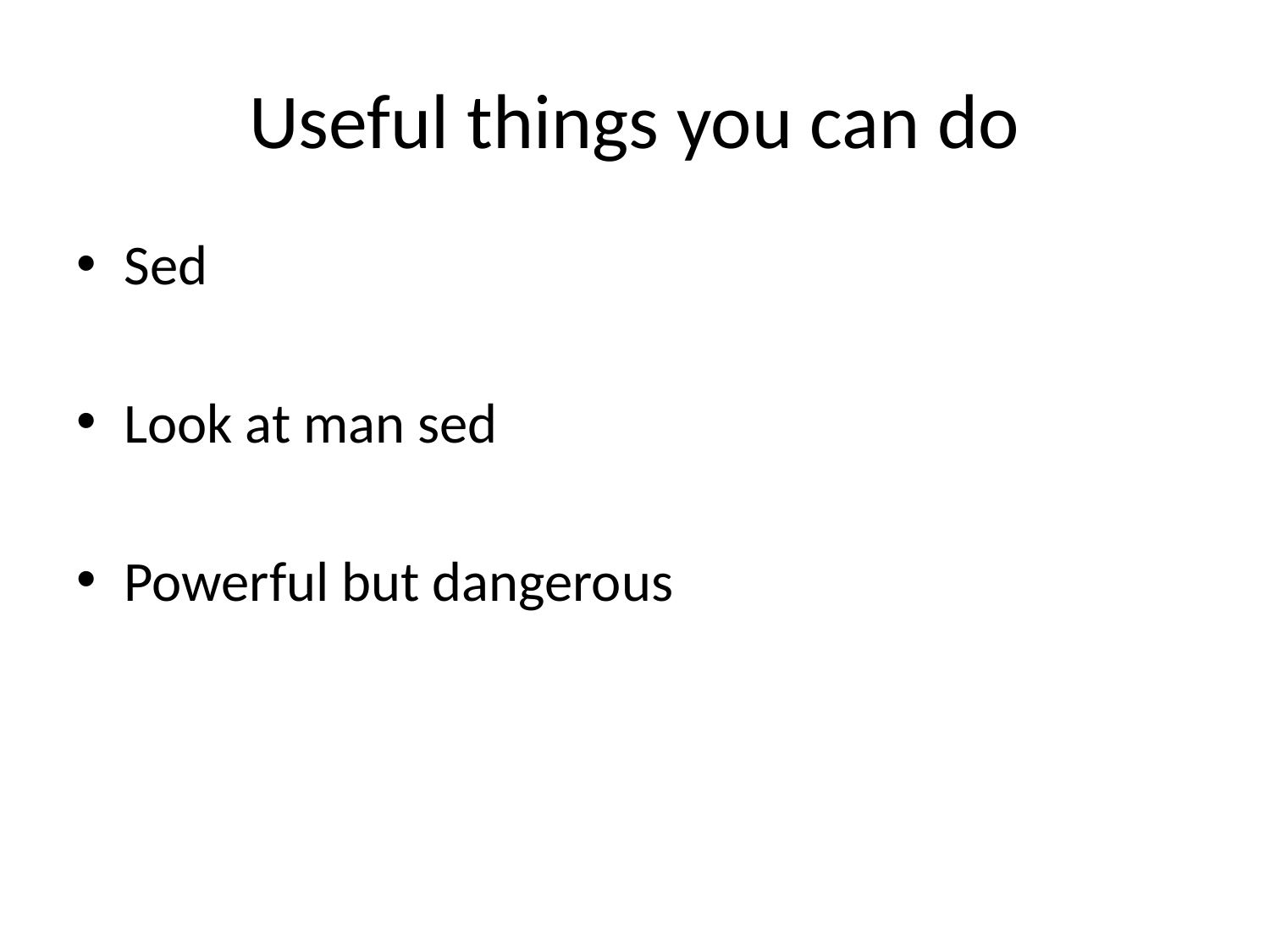

# Useful things you can do
Sed

Look at man sed

Powerful but dangerous